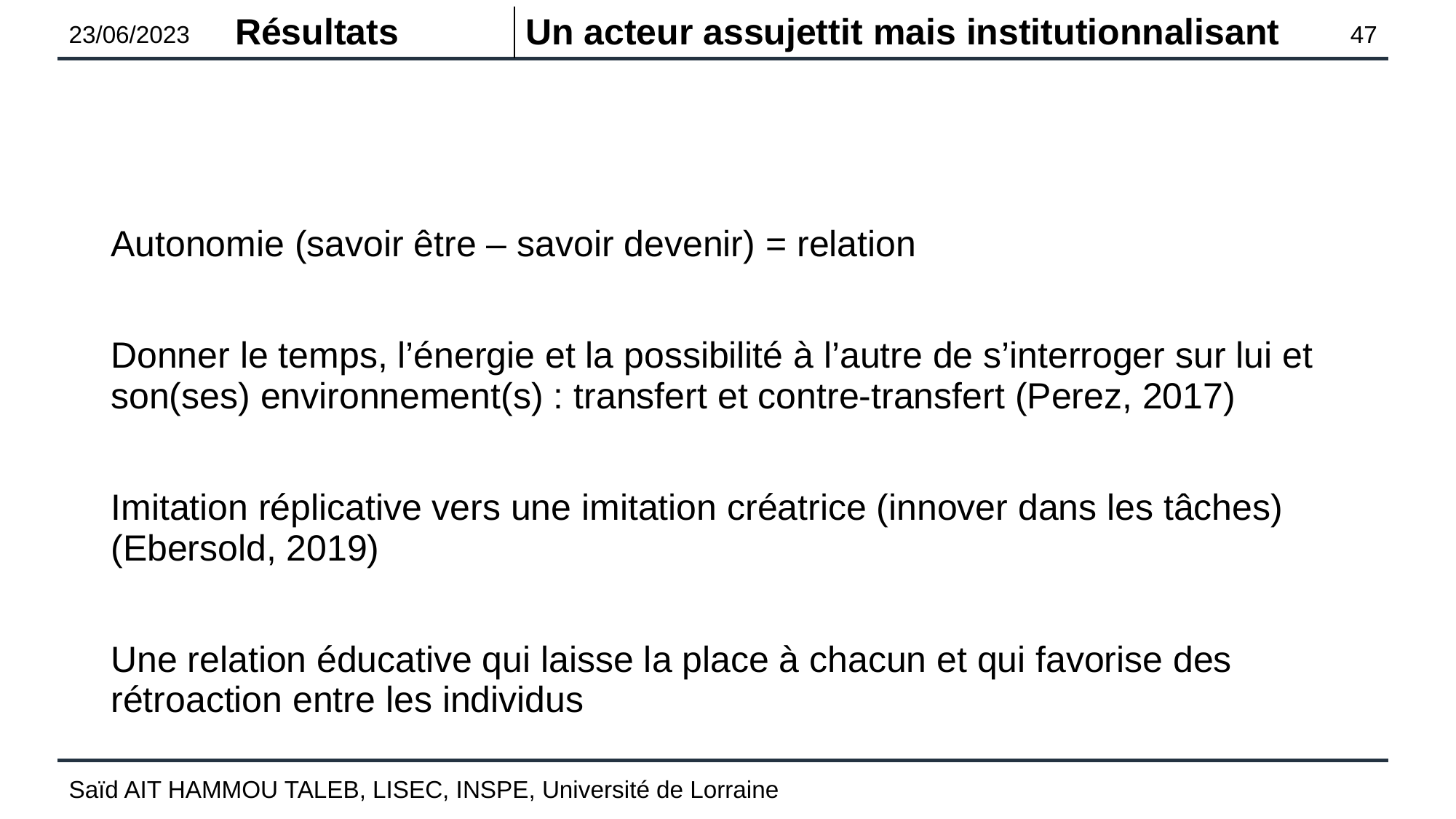

| Résultats | Un acteur assujettit mais institutionnalisant |
| --- | --- |
23/06/2023
47
Autonomie (savoir être – savoir devenir) = relation

Donner le temps, l’énergie et la possibilité à l’autre de s’interroger sur lui et son(ses) environnement(s) : transfert et contre-transfert (Perez, 2017)

Imitation réplicative vers une imitation créatrice (innover dans les tâches) (Ebersold, 2019)

Une relation éducative qui laisse la place à chacun et qui favorise des rétroaction entre les individus

Saïd AIT HAMMOU TALEB, LISEC, INSPE, Université de Lorraine